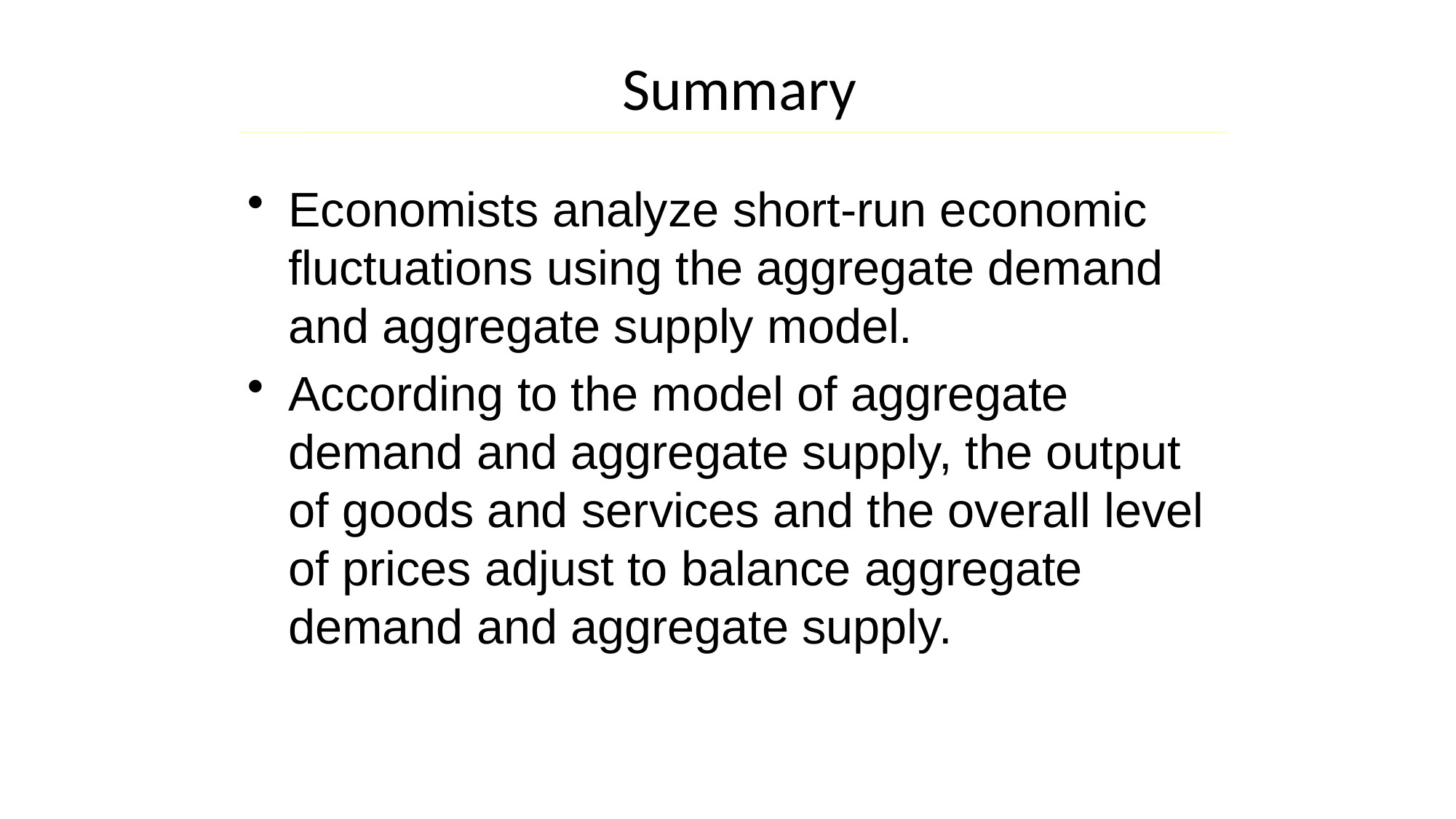

# Summary

Economists analyze short-run economic fluctuations using the aggregate demand and aggregate supply model.
According to the model of aggregate demand and aggregate supply, the output of goods and services and the overall level of prices adjust to balance aggregate demand and aggregate supply.